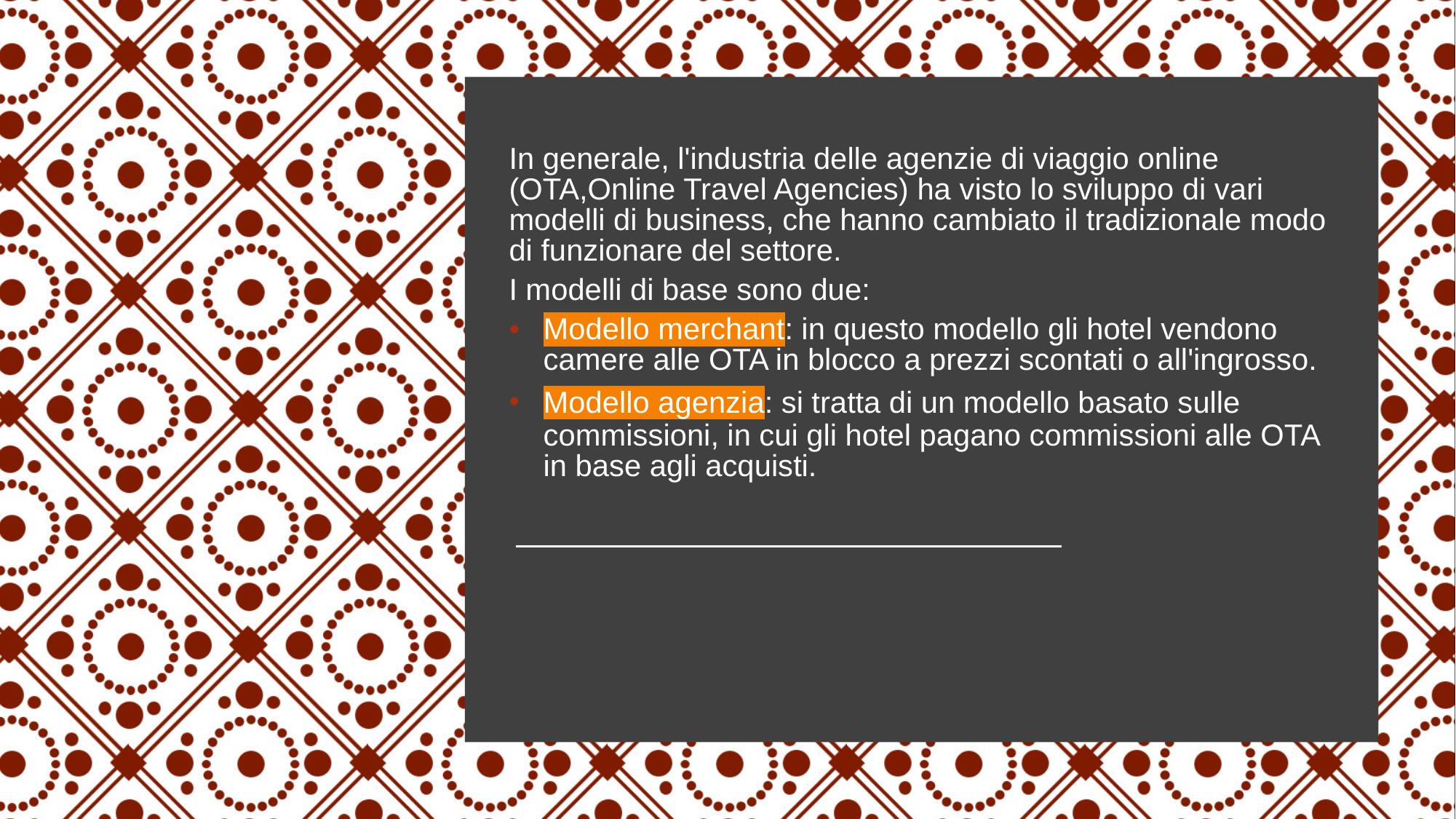

In generale, l'industria delle agenzie di viaggio online (OTA,Online Travel Agencies) ha visto lo sviluppo di vari modelli di business, che hanno cambiato il tradizionale modo di funzionare del settore.
I modelli di base sono due:
Modello merchant: in questo modello gli hotel vendono camere alle OTA in blocco a prezzi scontati o all'ingrosso.
﻿﻿Modello agenzia: si tratta di un modello basato sulle commissioni, in cui gli hotel pagano commissioni alle OTA in base agli acquisti.